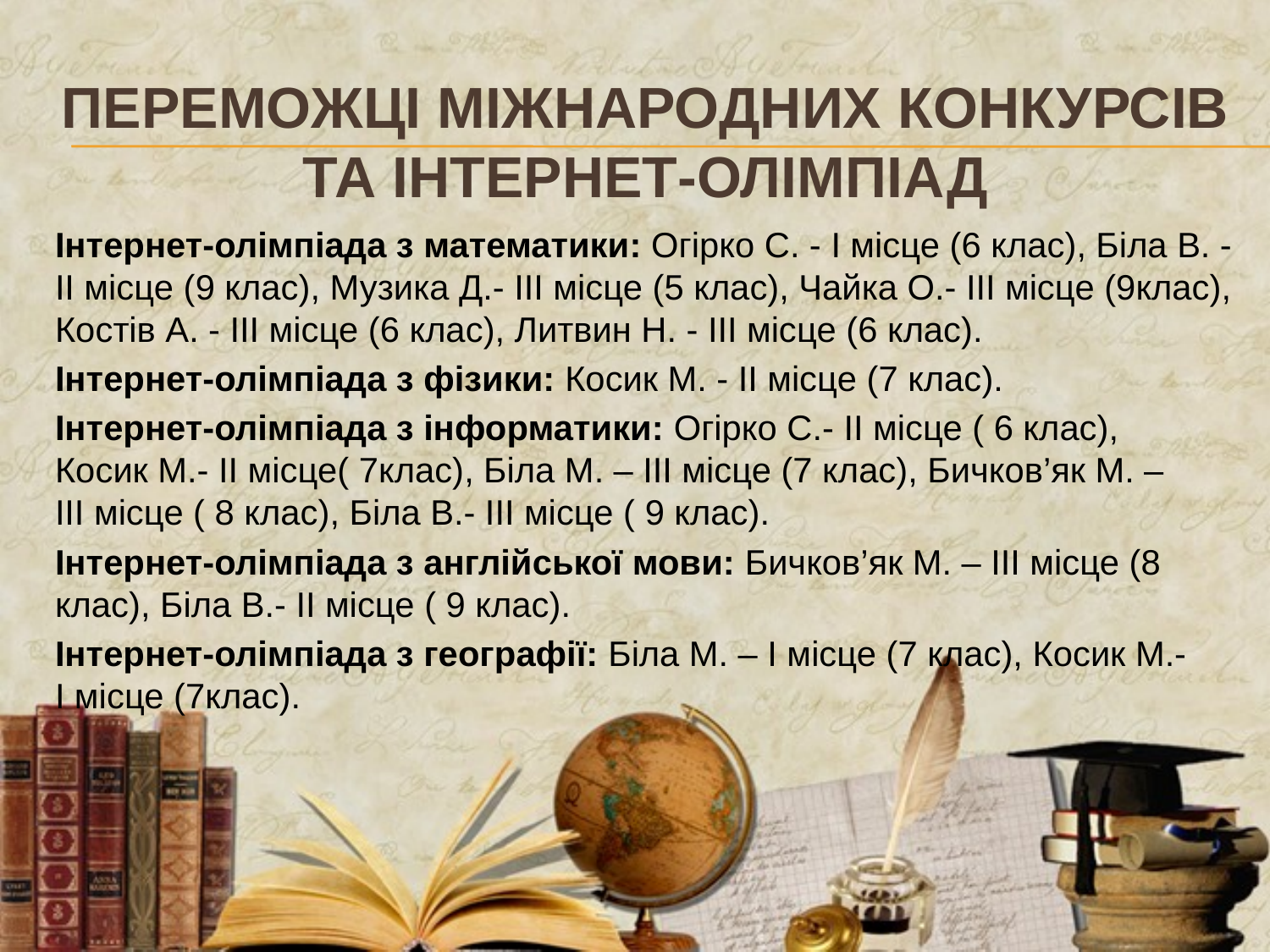

# Переможці міжнародних конкурсів та інтернет-олімпіад
Інтернет-олімпіада з математики: Огірко С. - І місце (6 клас), Біла В. - ІІ місце (9 клас), Музика Д.- ІІІ місце (5 клас), Чайка О.- ІІІ місце (9клас), Костів А. - ІІІ місце (6 клас), Литвин Н. - ІІІ місце (6 клас).
Інтернет-олімпіада з фізики: Косик М. - ІІ місце (7 клас).
Інтернет-олімпіада з інформатики: Огірко С.- ІІ місце ( 6 клас),    Косик М.- ІІ місце( 7клас), Біла М. – ІІІ місце (7 клас), Бичков’як М. –      ІІІ місце ( 8 клас), Біла В.- ІІІ місце ( 9 клас).
Інтернет-олімпіада з англійської мови: Бичков’як М. – ІІІ місце (8 клас), Біла В.- ІІ місце ( 9 клас).
Інтернет-олімпіада з географії: Біла М. – І місце (7 клас), Косик М.-     І місце (7клас).